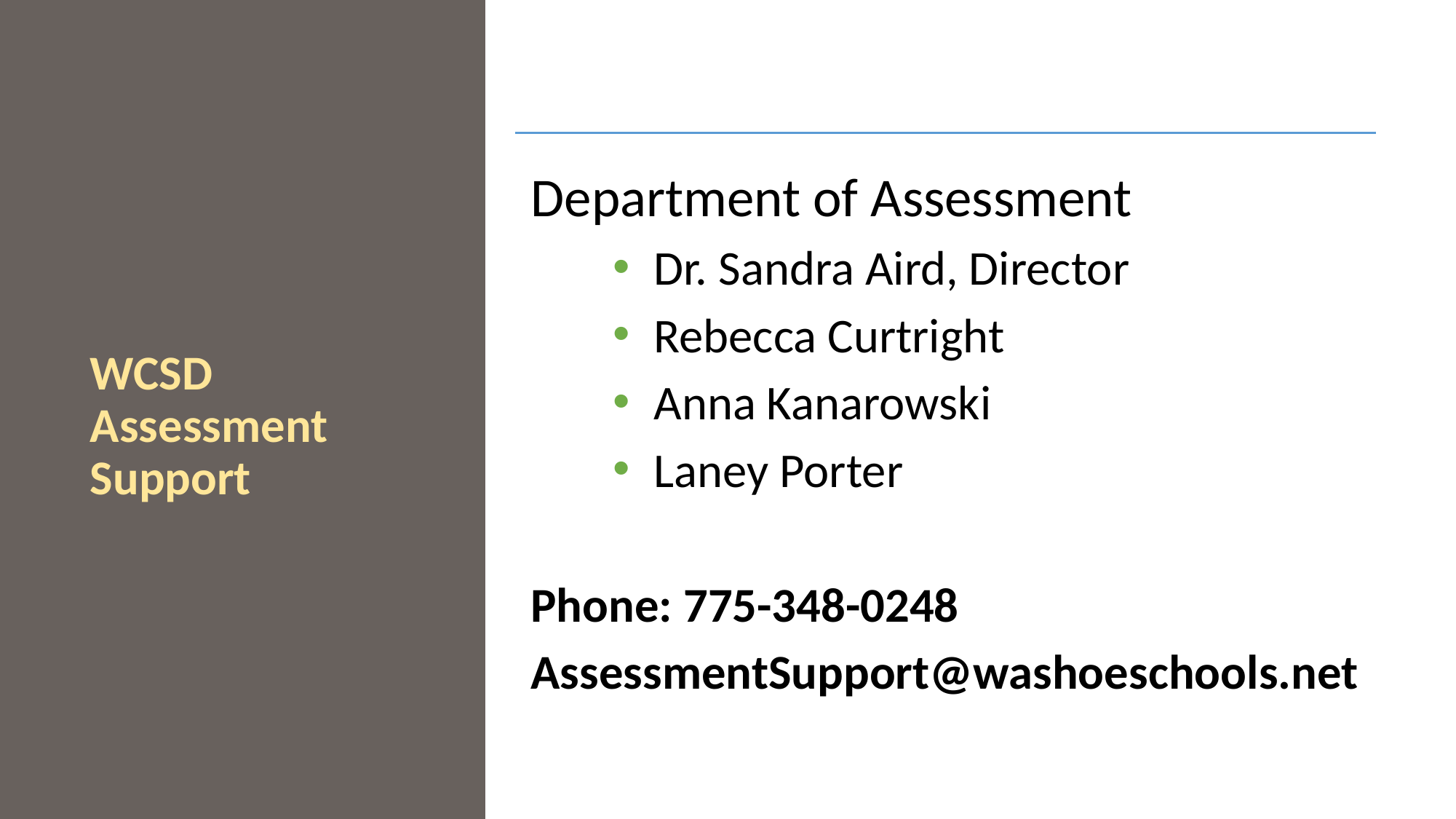

# WCSD Assessment Support
Department of Assessment
Dr. Sandra Aird, Director
Rebecca Curtright
Anna Kanarowski
Laney Porter

Phone: 775-348-0248
AssessmentSupport@washoeschools.net